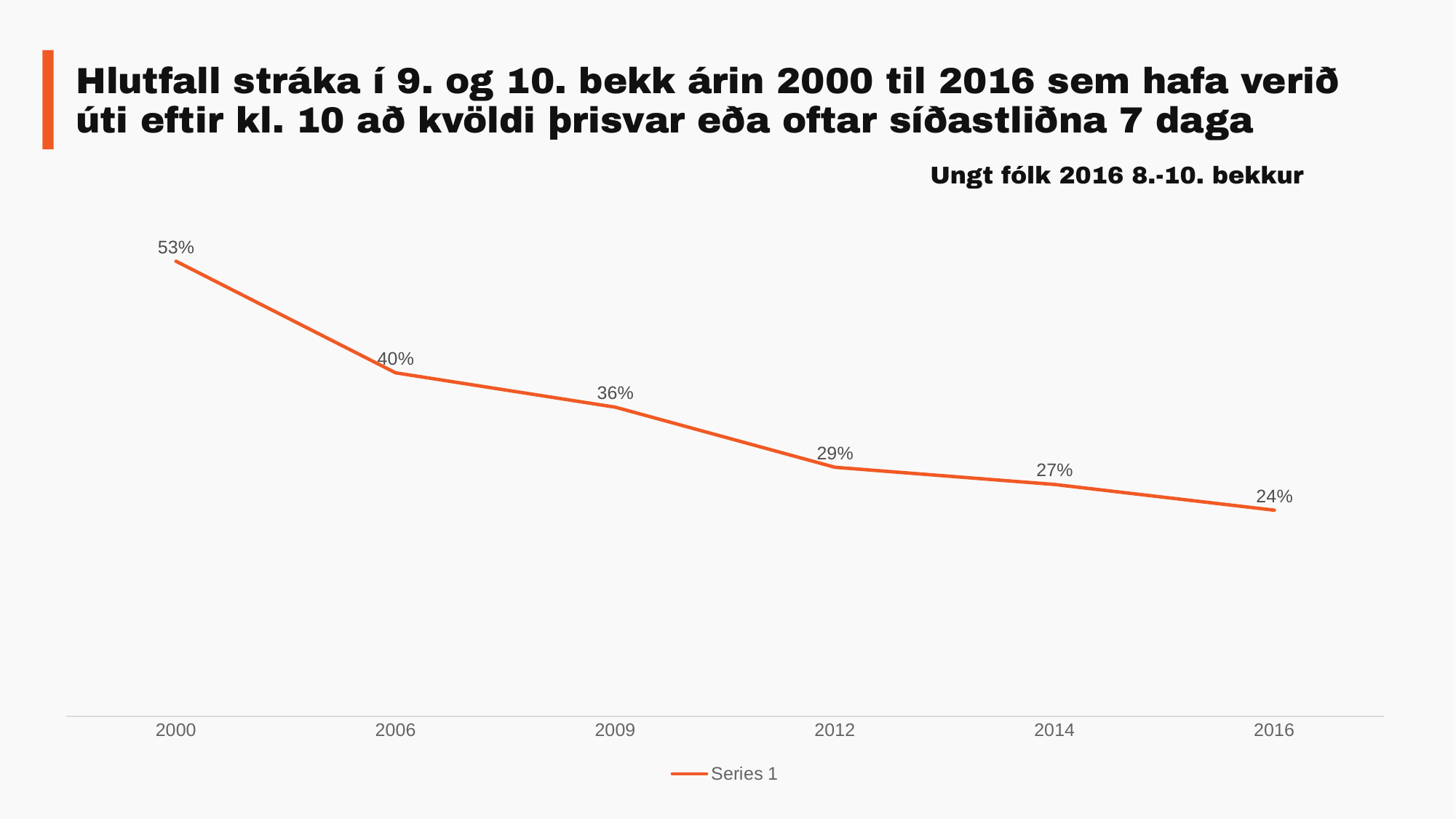

# Hlutfall stráka í 9. og 10. bekk árin 2000 til 2016 sem hafa verið úti eftir kl. 10 að kvöldi þrisvar eða oftar síðastliðna 7 daga
Ungt fólk 2016 8.-10. bekkur

### Chart

| Category | Series 1 |
|---|---|
| 2000 | 0.53 |
| 2006 | 0.4 |
| 2009 | 0.36 |
| 2012 | 0.29 |
| 2014 | 0.27 |
| 2016 | 0.24 |